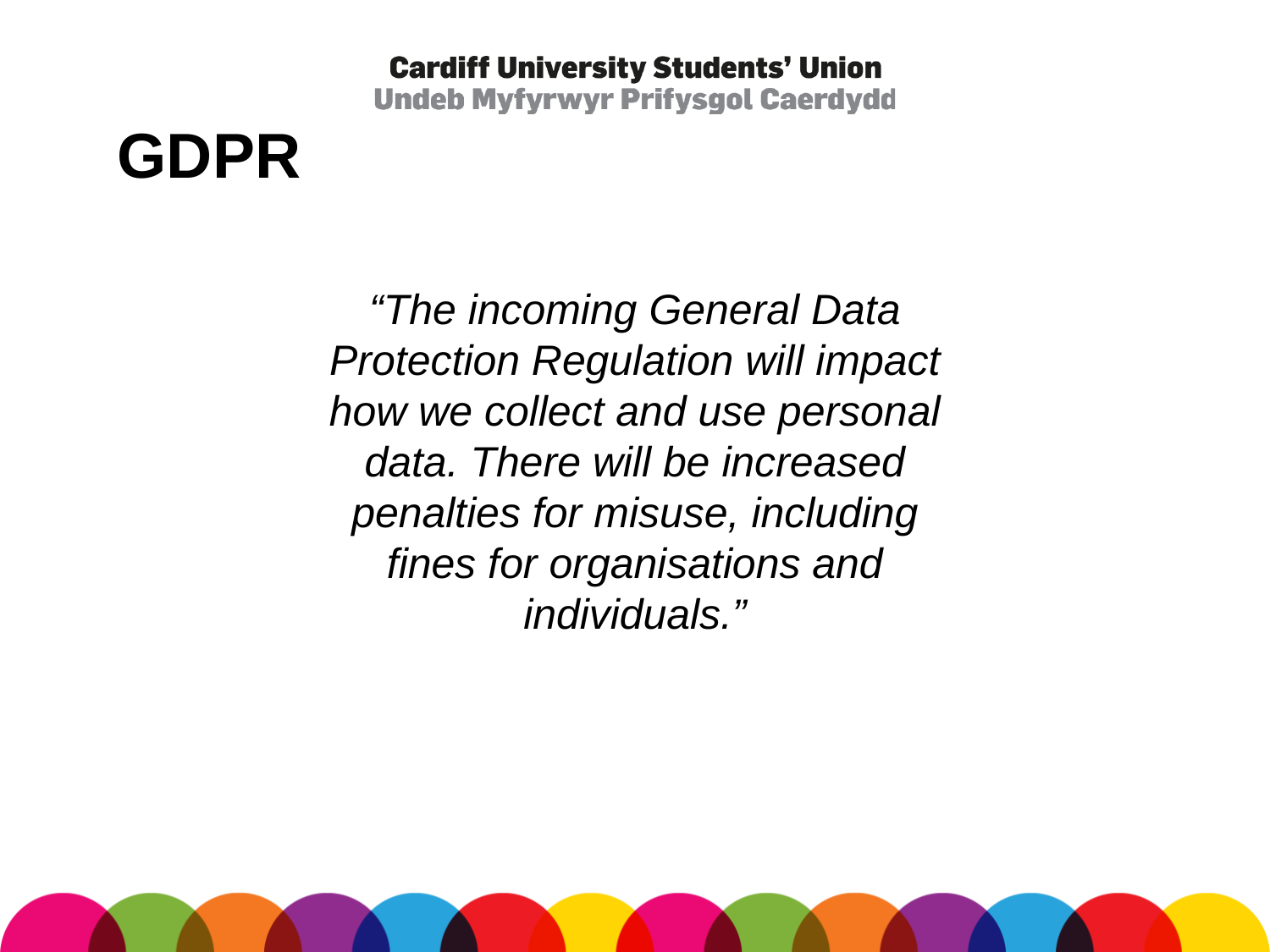

# GDPR
“The incoming General Data Protection Regulation will impact how we collect and use personal data. There will be increased penalties for misuse, including fines for organisations and individuals.”